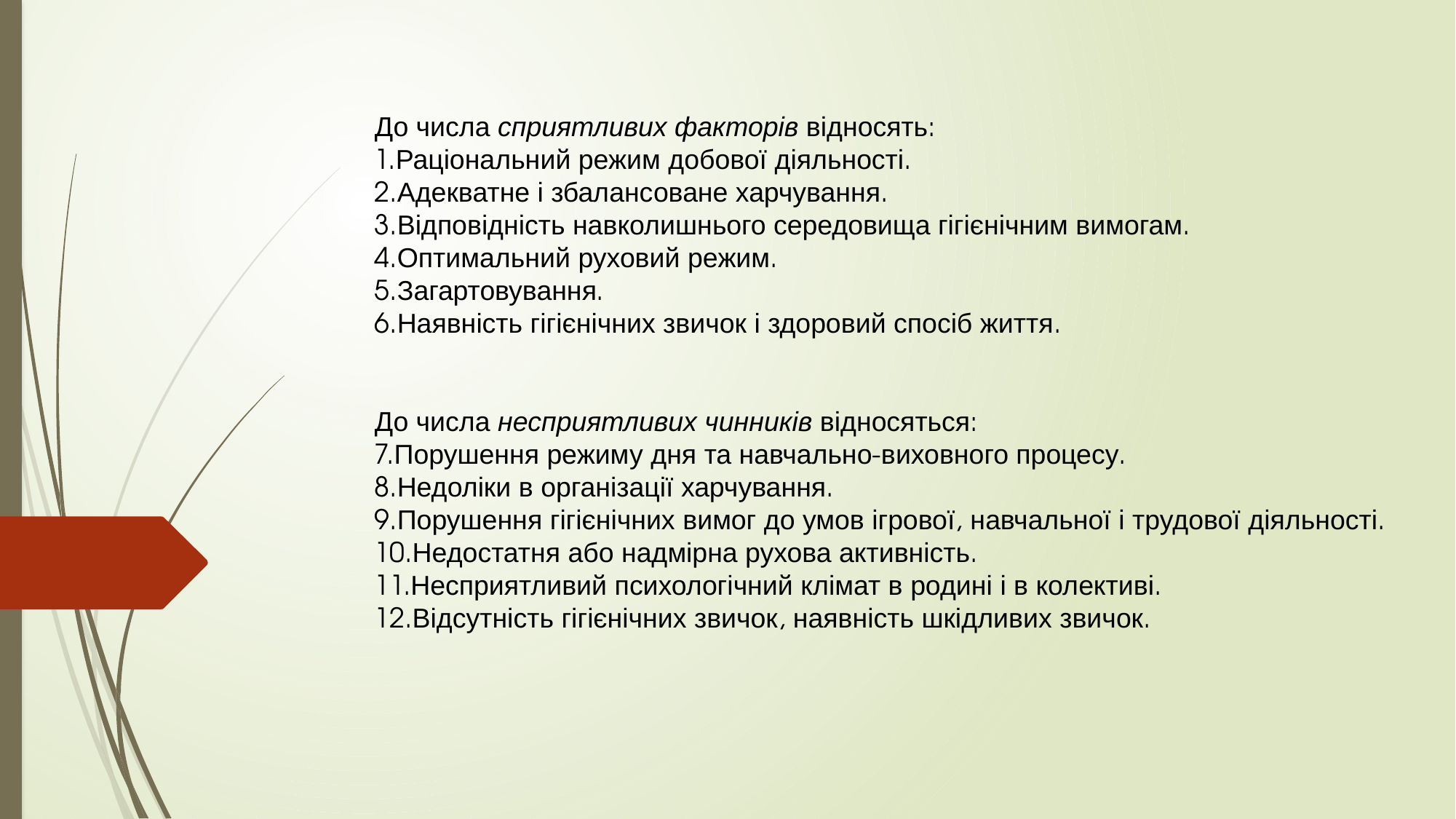

До числа сприятливих факторів відносять:
Раціональний режим добової діяльності.
Адекватне і збалансоване харчування.
Відповідність навколишнього середовища гігієнічним вимогам.
Оптимальний руховий режим.
Загартовування.
Наявність гігієнічних звичок і здоровий спосіб життя.

До числа несприятливих чинників відносяться:
Порушення режиму дня та навчально-виховного процесу.
Недоліки в організації харчування.
Порушення гігієнічних вимог до умов ігрової, навчальної і трудової діяльності.
Недостатня або надмірна рухова активність.
Несприятливий психологічний клімат в родині і в колективі.
Відсутність гігієнічних звичок, наявність шкідливих звичок.